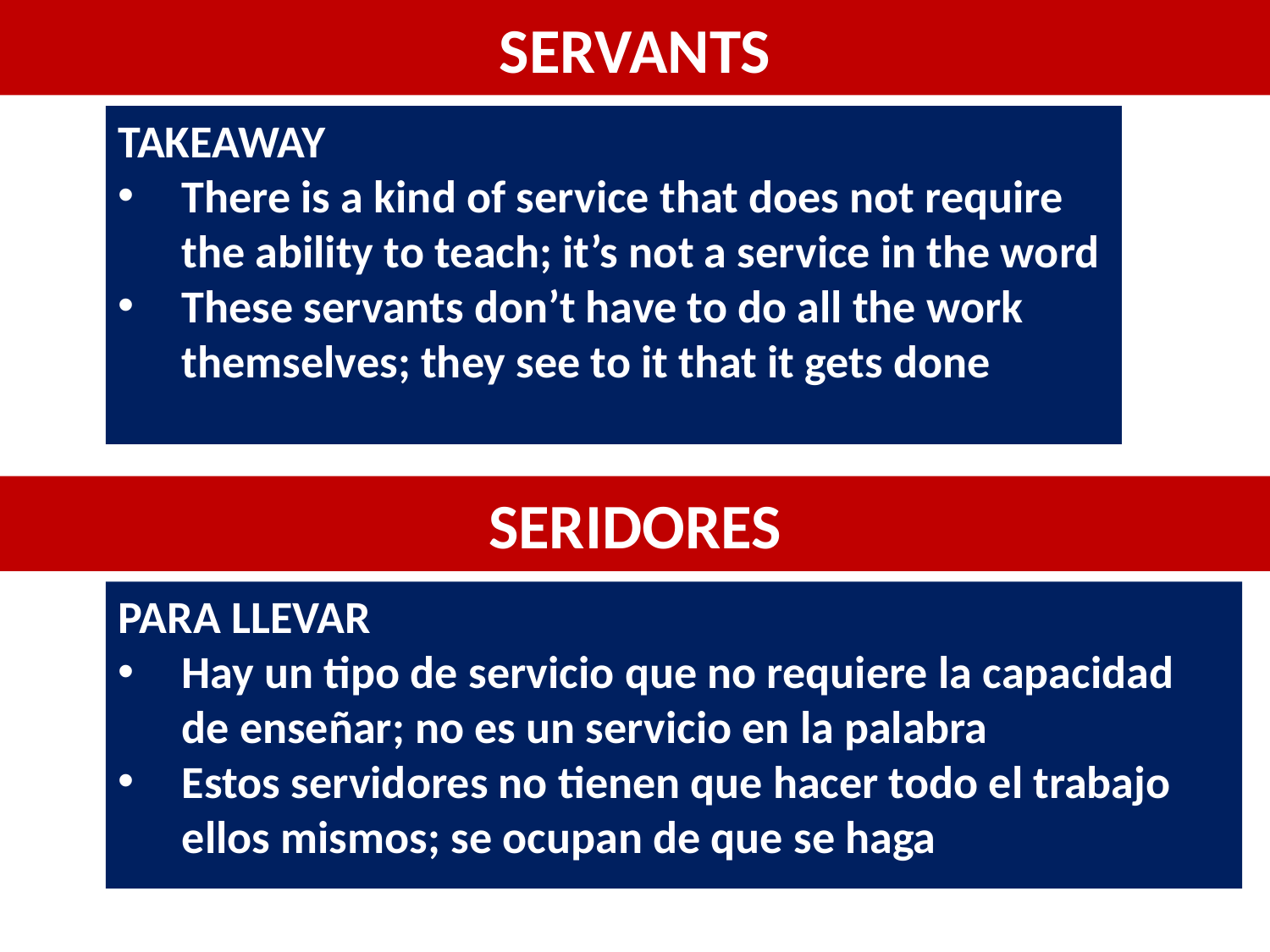

# SERVANTS
TAKEAWAY
There is a kind of service that does not require the ability to teach; it’s not a service in the word
These servants don’t have to do all the work themselves; they see to it that it gets done
SERIDORES
PARA LLEVAR
Hay un tipo de servicio que no requiere la capacidad de enseñar; no es un servicio en la palabra
Estos servidores no tienen que hacer todo el trabajo ellos mismos; se ocupan de que se haga